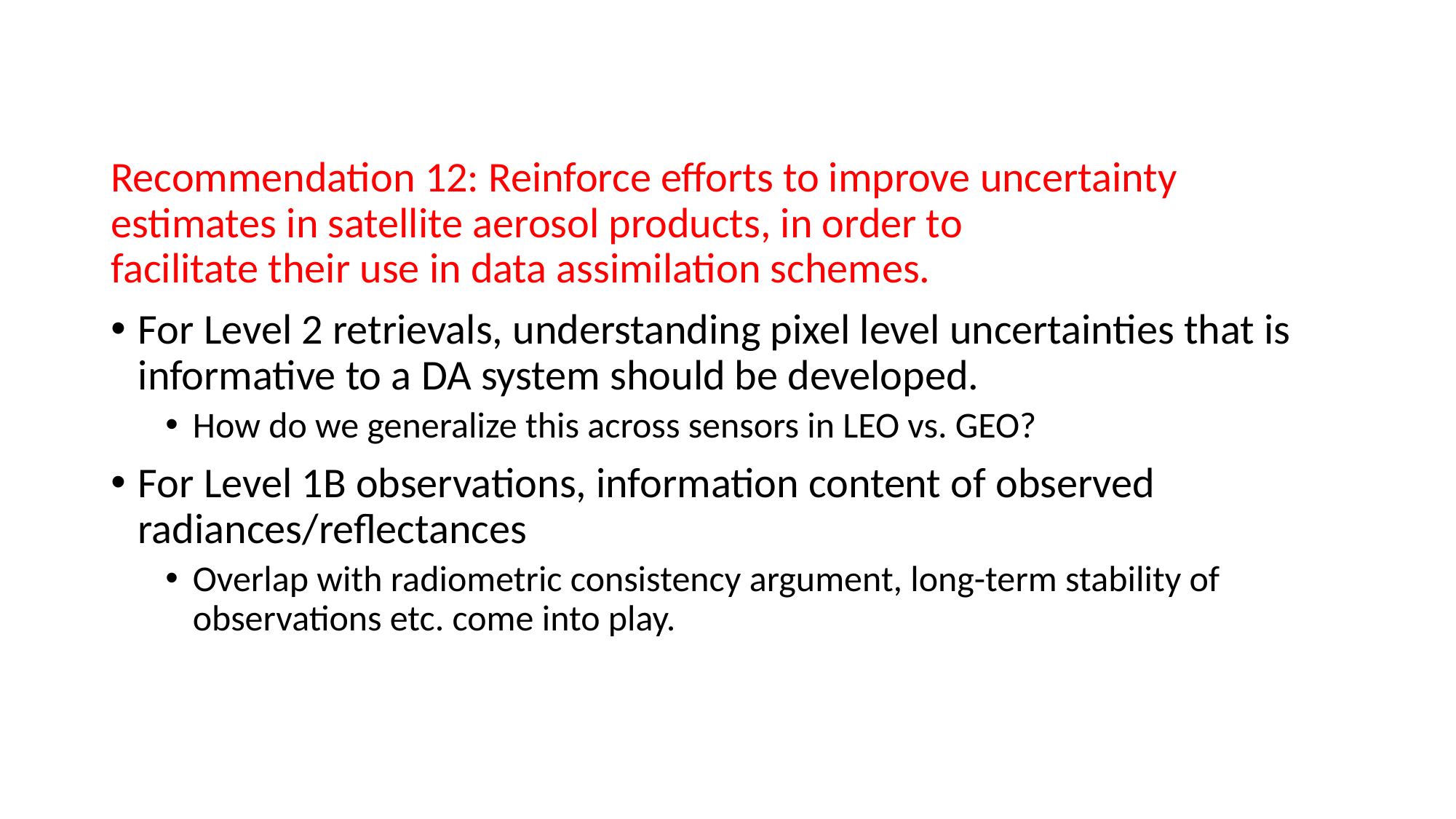

Recommendation 12: Reinforce efforts to improve uncertainty estimates in satellite aerosol products, in order to
facilitate their use in data assimilation schemes.
For Level 2 retrievals, understanding pixel level uncertainties that is informative to a DA system should be developed.
How do we generalize this across sensors in LEO vs. GEO?
For Level 1B observations, information content of observed radiances/reflectances
Overlap with radiometric consistency argument, long-term stability of observations etc. come into play.